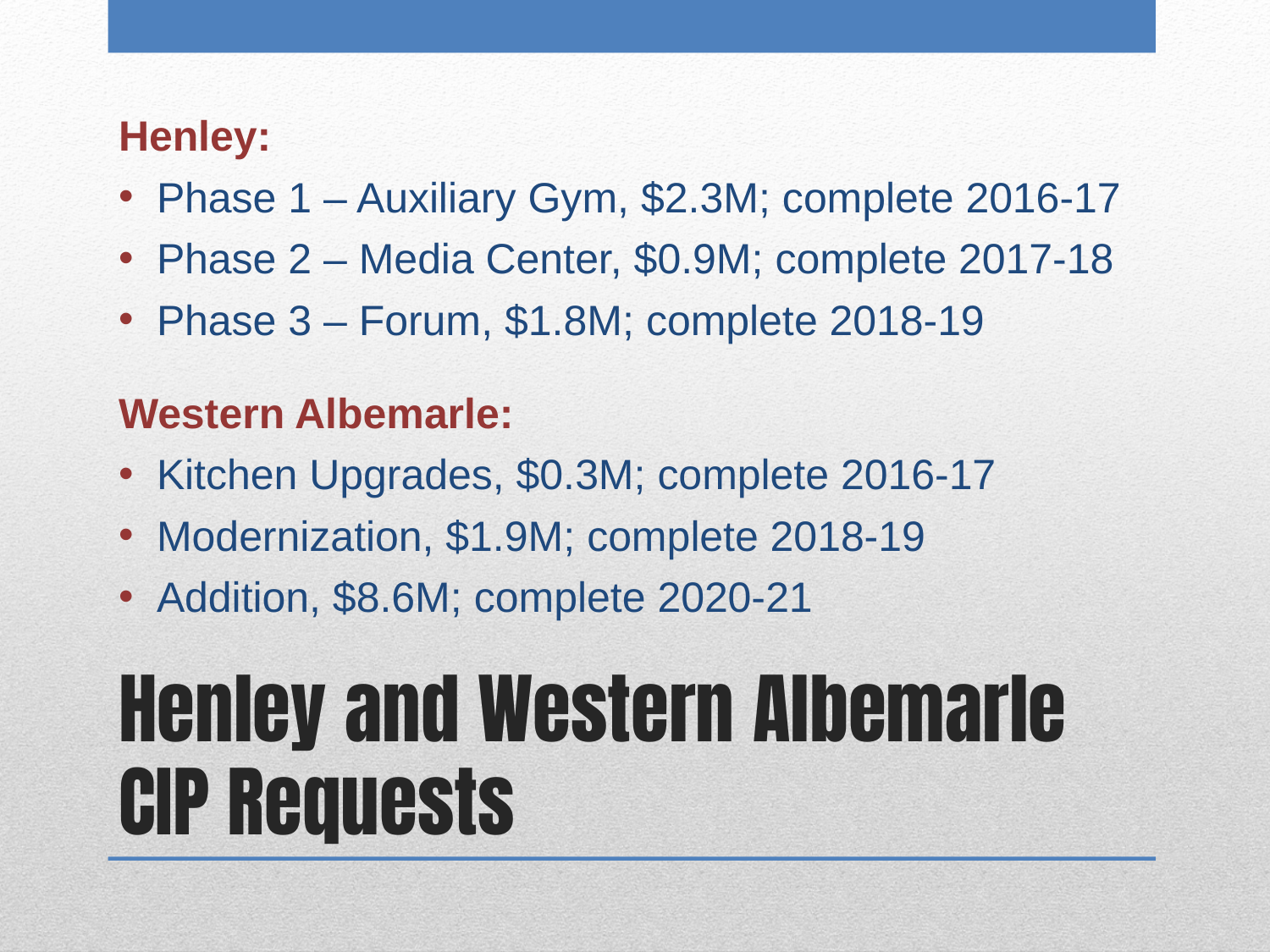

Henley:
Phase 1 – Auxiliary Gym, $2.3M; complete 2016-17
Phase 2 – Media Center, $0.9M; complete 2017-18
Phase 3 – Forum, $1.8M; complete 2018-19
Western Albemarle:
Kitchen Upgrades, $0.3M; complete 2016-17
Modernization, $1.9M; complete 2018-19
Addition, $8.6M; complete 2020-21
# Henley and Western Albemarle CIP Requests